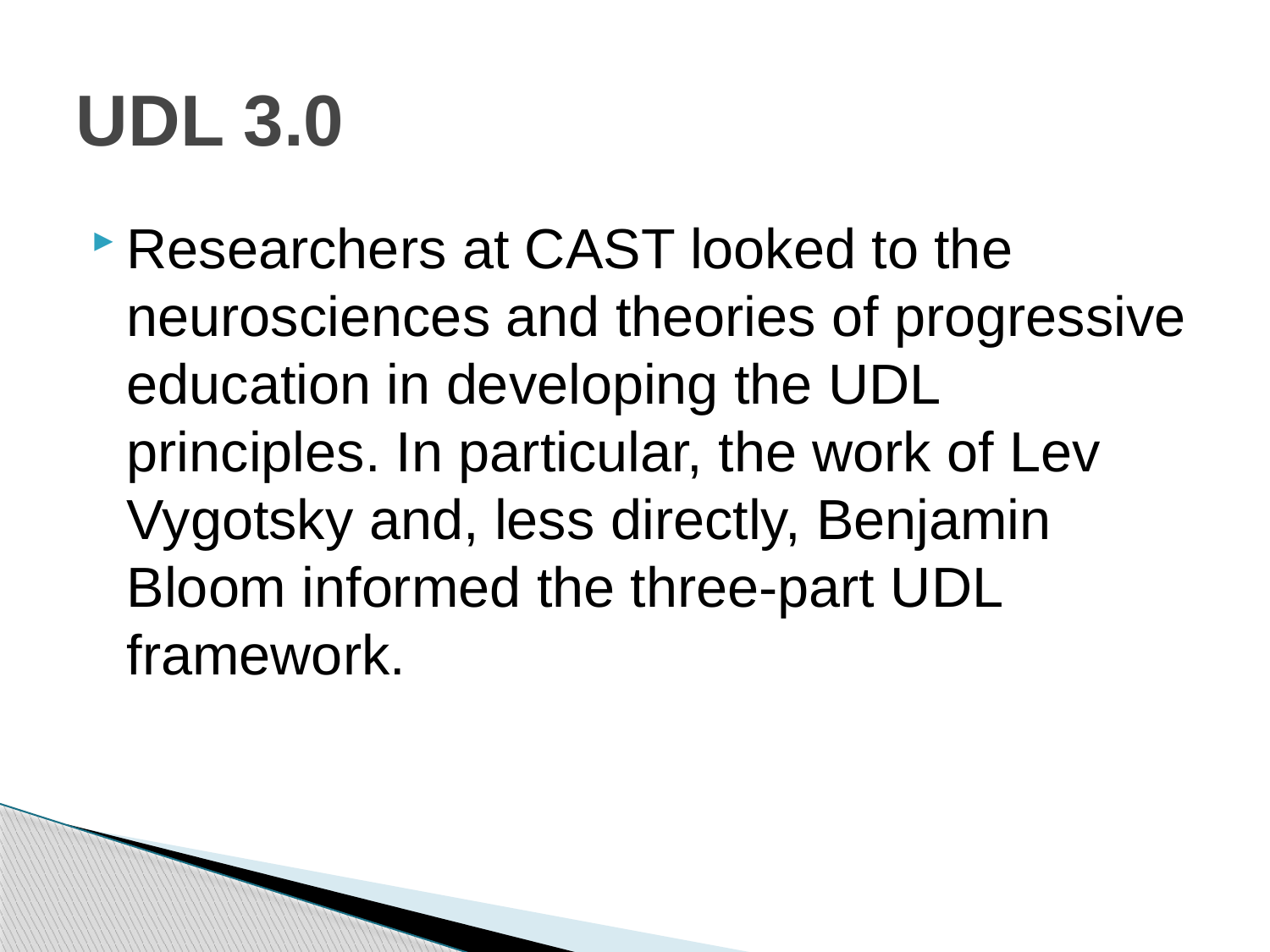

# UDL 3.0
Researchers at CAST looked to the neurosciences and theories of progressive education in developing the UDL principles. In particular, the work of Lev Vygotsky and, less directly, Benjamin Bloom informed the three-part UDL framework.